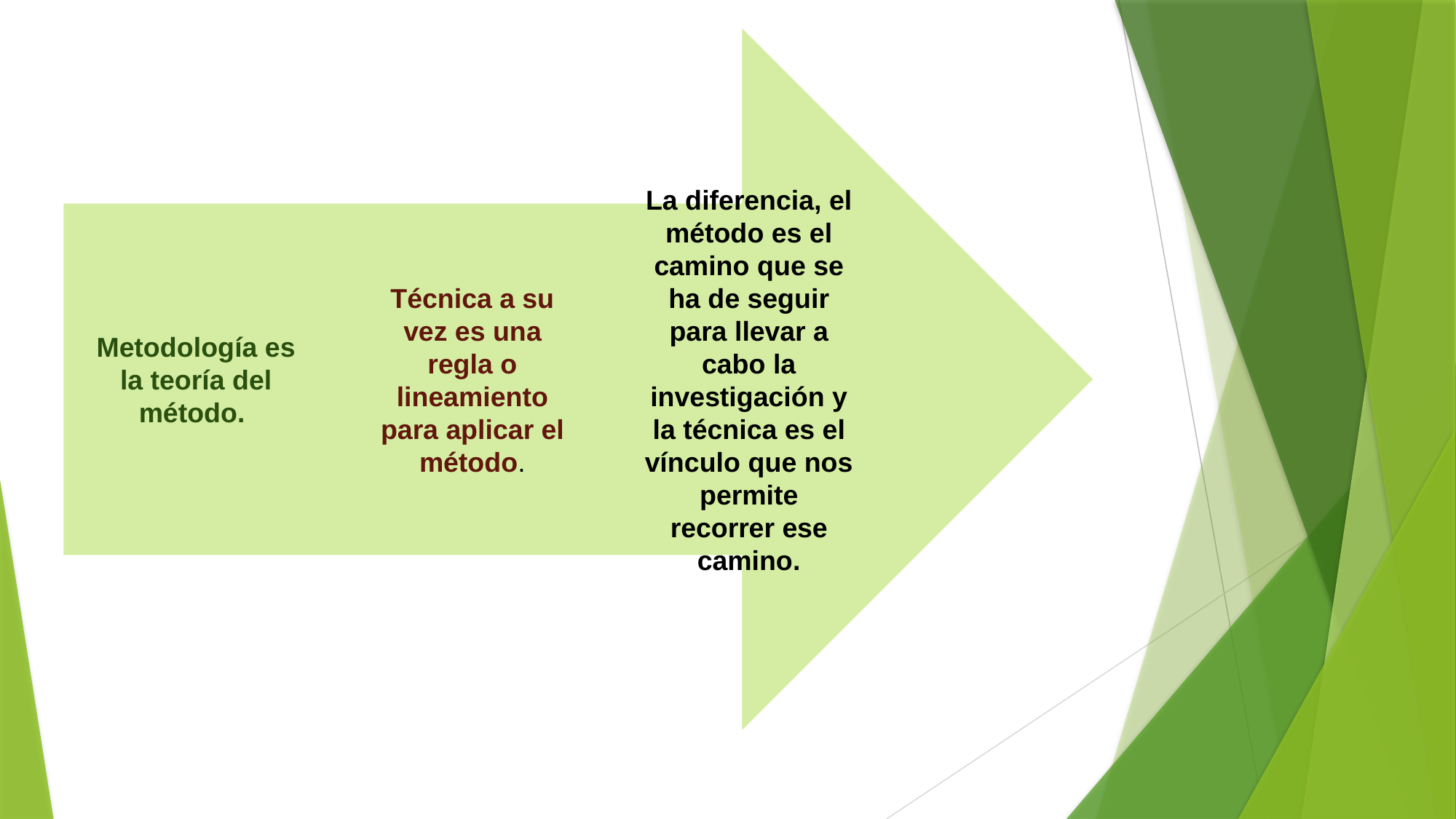

Metodología es la teoría del método.
Técnica a su vez es una regla o lineamiento para aplicar el método.
La diferencia, el método es el camino que se ha de seguir para llevar a cabo la investigación y la técnica es el vínculo que nos permite recorrer ese camino.